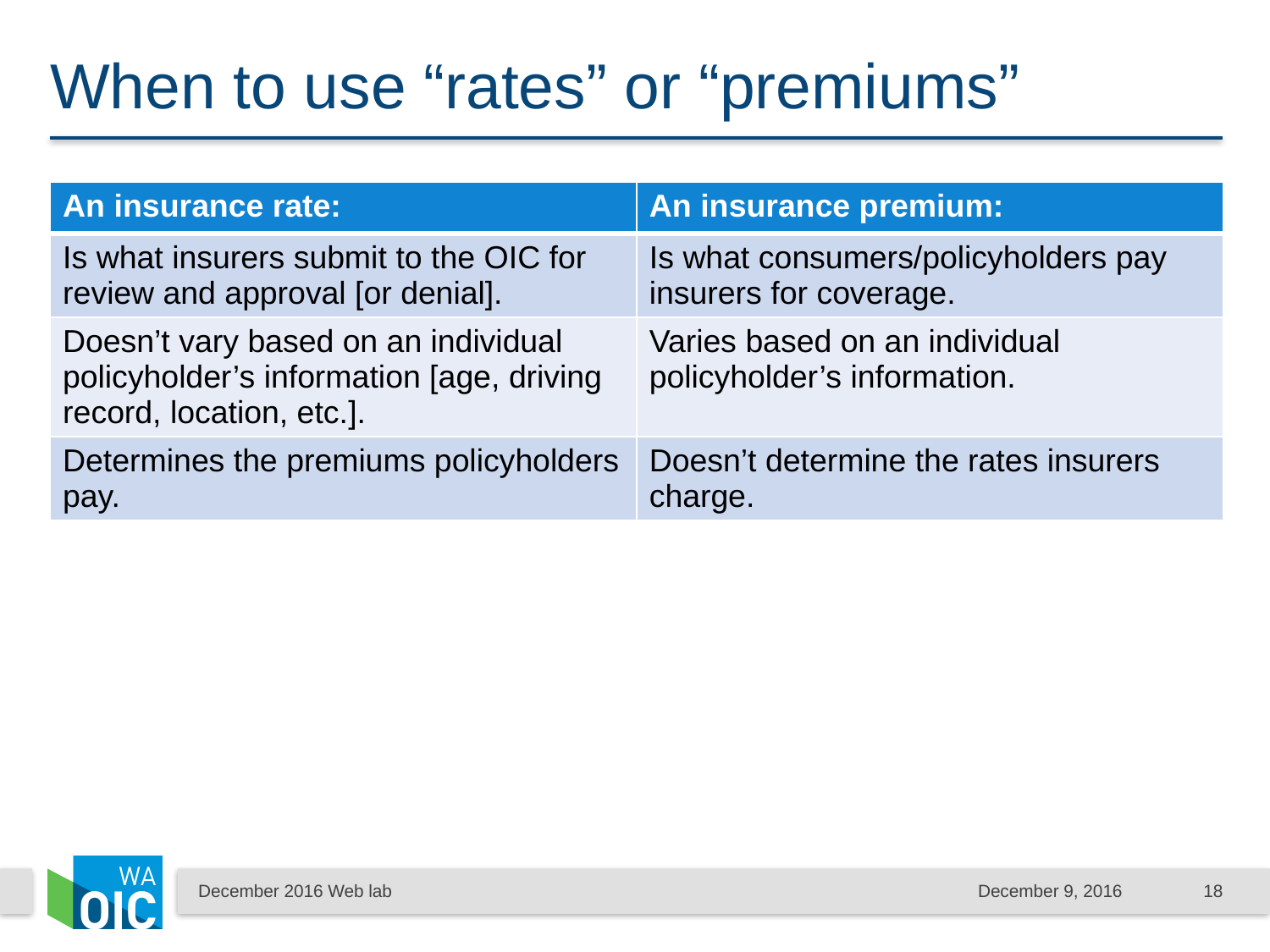

# When to use “rates” or “premiums”
| An insurance rate: | An insurance premium: |
| --- | --- |
| Is what insurers submit to the OIC for review and approval [or denial]. | Is what consumers/policyholders pay insurers for coverage. |
| Doesn’t vary based on an individual policyholder’s information [age, driving record, location, etc.]. | Varies based on an individual policyholder’s information. |
| Determines the premiums policyholders pay. | Doesn’t determine the rates insurers charge. |
December 2016 Web lab
December 9, 2016
18